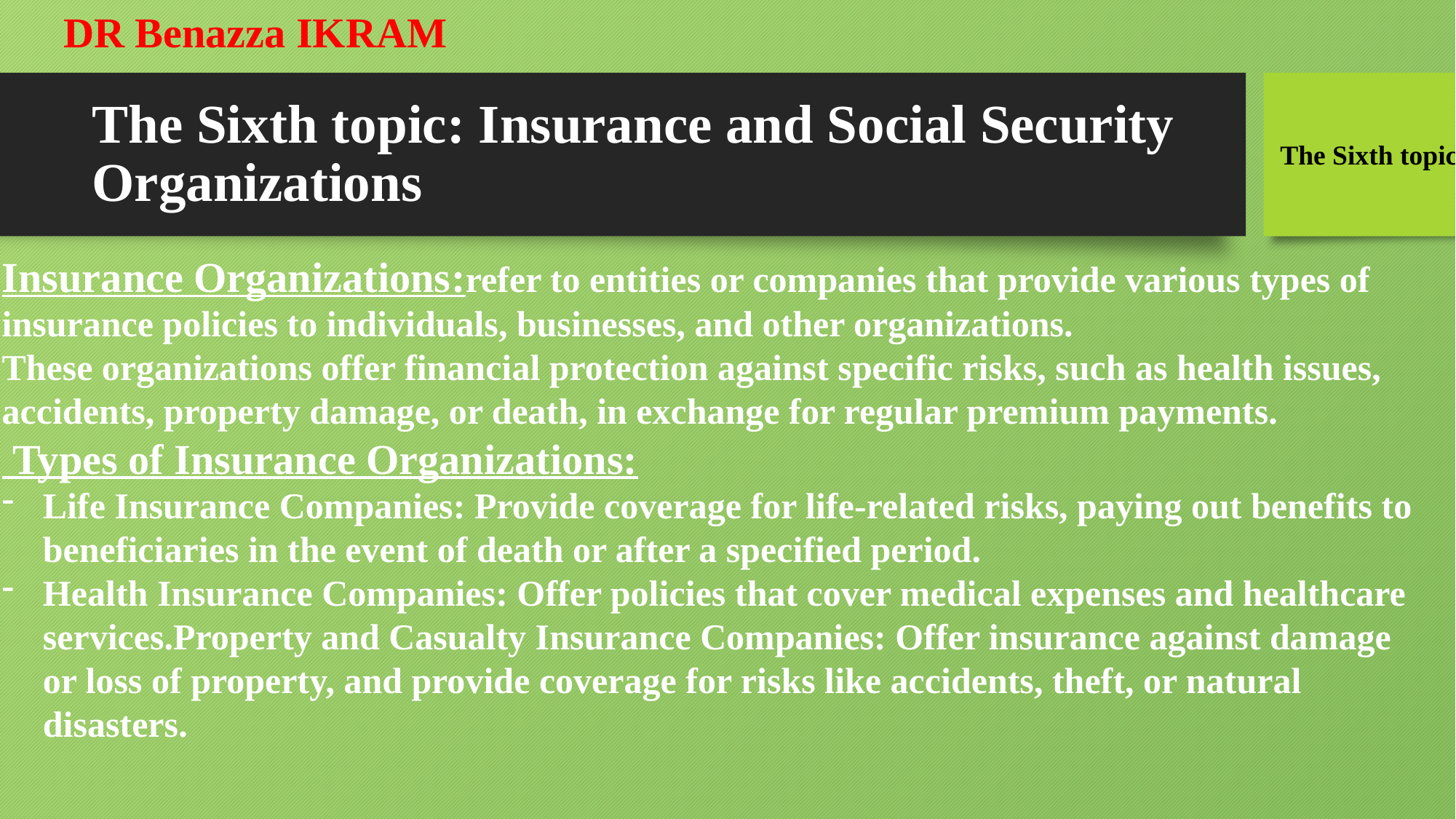

DR Benazza IKRAM
# The Sixth topic: Insurance and Social Security Organizations
The Sixth topic
Insurance Organizations:refer to entities or companies that provide various types of insurance policies to individuals, businesses, and other organizations.
These organizations offer financial protection against specific risks, such as health issues, accidents, property damage, or death, in exchange for regular premium payments.
 Types of Insurance Organizations:
Life Insurance Companies: Provide coverage for life-related risks, paying out benefits to beneficiaries in the event of death or after a specified period.
Health Insurance Companies: Offer policies that cover medical expenses and healthcare services.Property and Casualty Insurance Companies: Offer insurance against damage or loss of property, and provide coverage for risks like accidents, theft, or natural disasters.